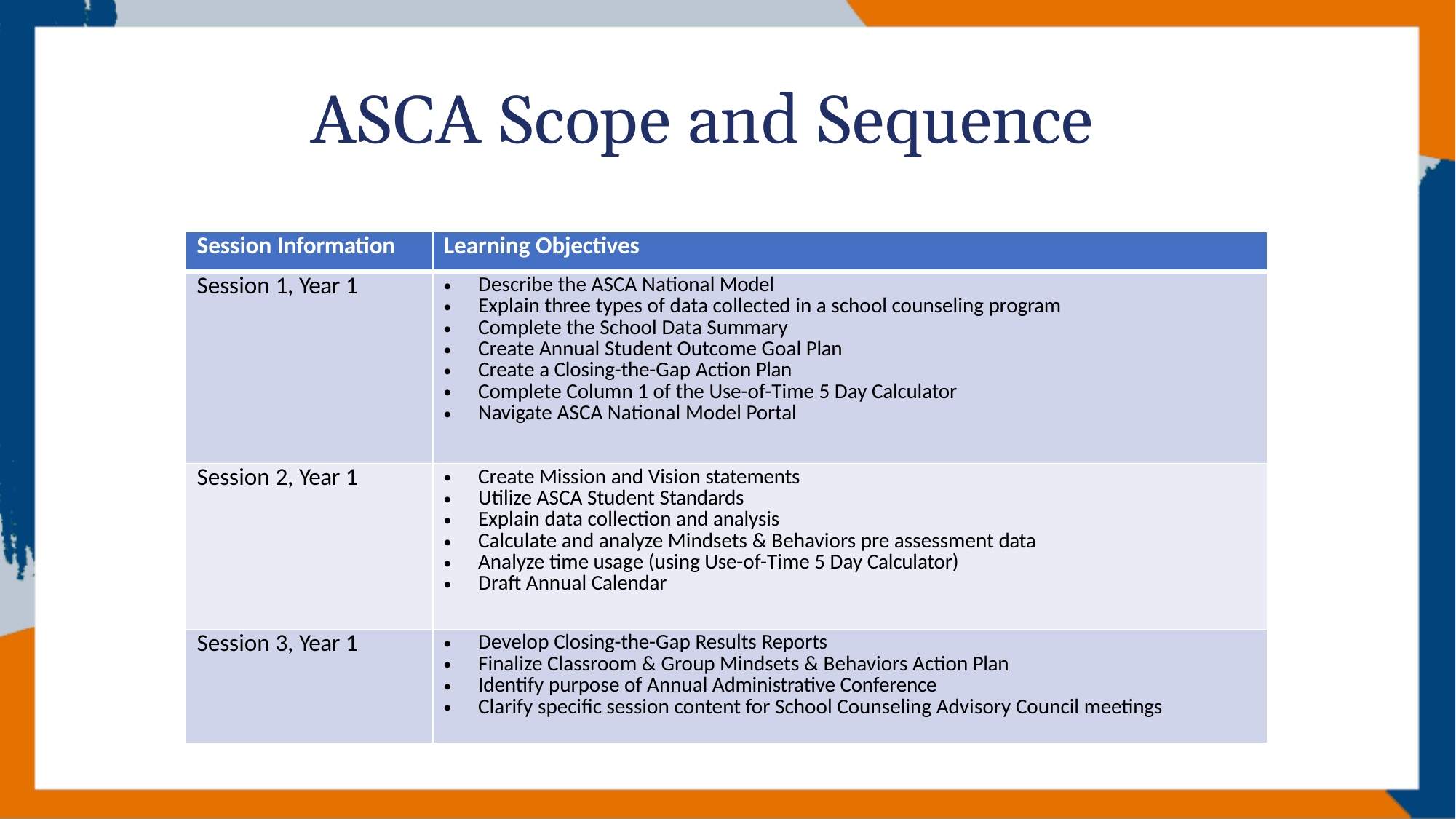

# ASCA Scope and Sequence
| Session Information | Learning Objectives |
| --- | --- |
| Session 1, Year 1 | Describe the ASCA National Model Explain three types of data collected in a school counseling program Complete the School Data Summary Create Annual Student Outcome Goal Plan Create a Closing-the-Gap Action Plan Complete Column 1 of the Use-of-Time 5 Day Calculator Navigate ASCA National Model Portal |
| Session 2, Year 1 | Create Mission and Vision statements Utilize ASCA Student Standards Explain data collection and analysis Calculate and analyze Mindsets & Behaviors pre assessment data Analyze time usage (using Use-of-Time 5 Day Calculator) Draft Annual Calendar |
| Session 3, Year 1 | Develop Closing-the-Gap Results Reports Finalize Classroom & Group Mindsets & Behaviors Action Plan Identify purpose of Annual Administrative Conference Clarify specific session content for School Counseling Advisory Council meetings |